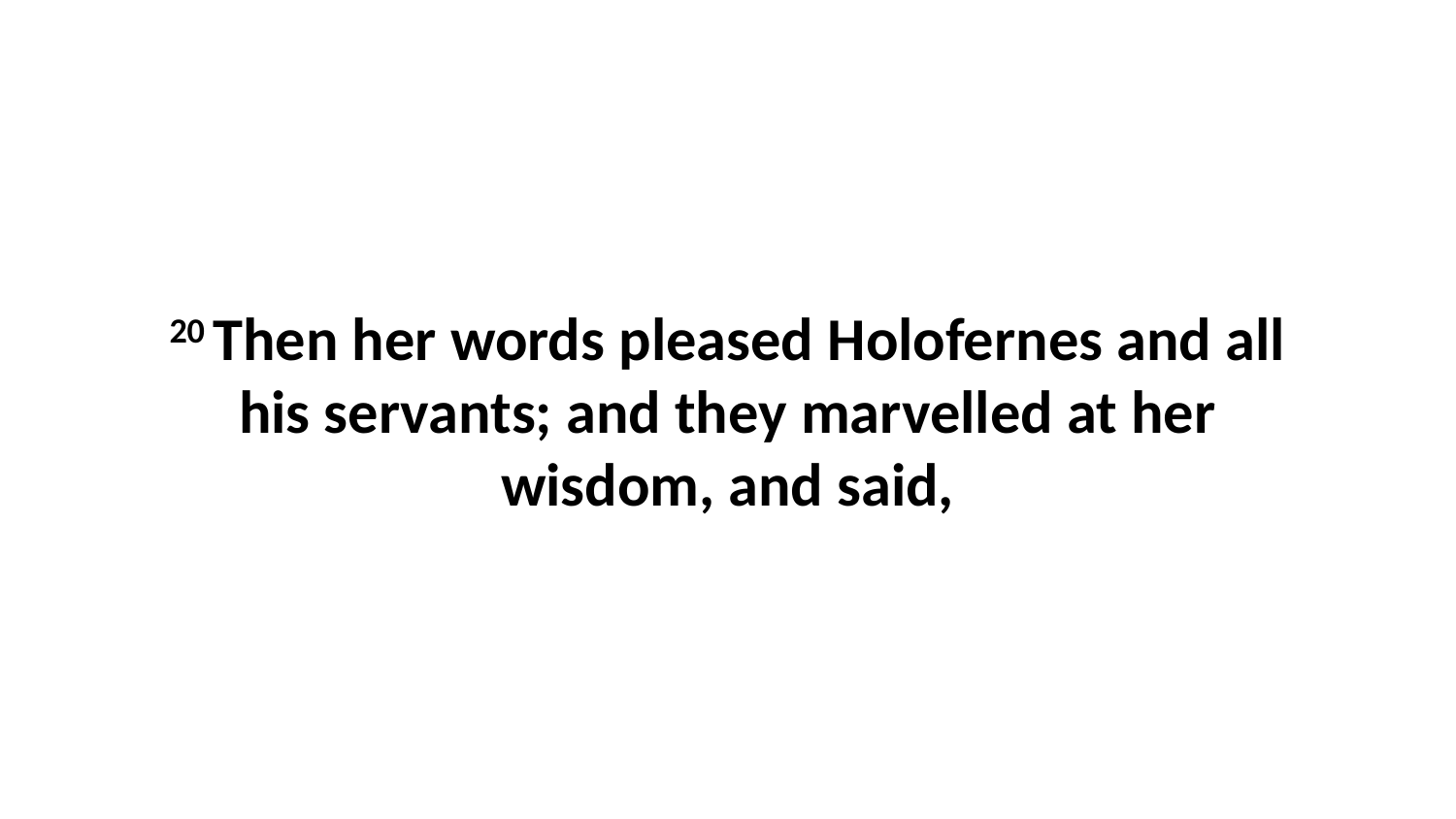

20 Then her words pleased Holofernes and all his servants; and they marvelled at her wisdom, and said,